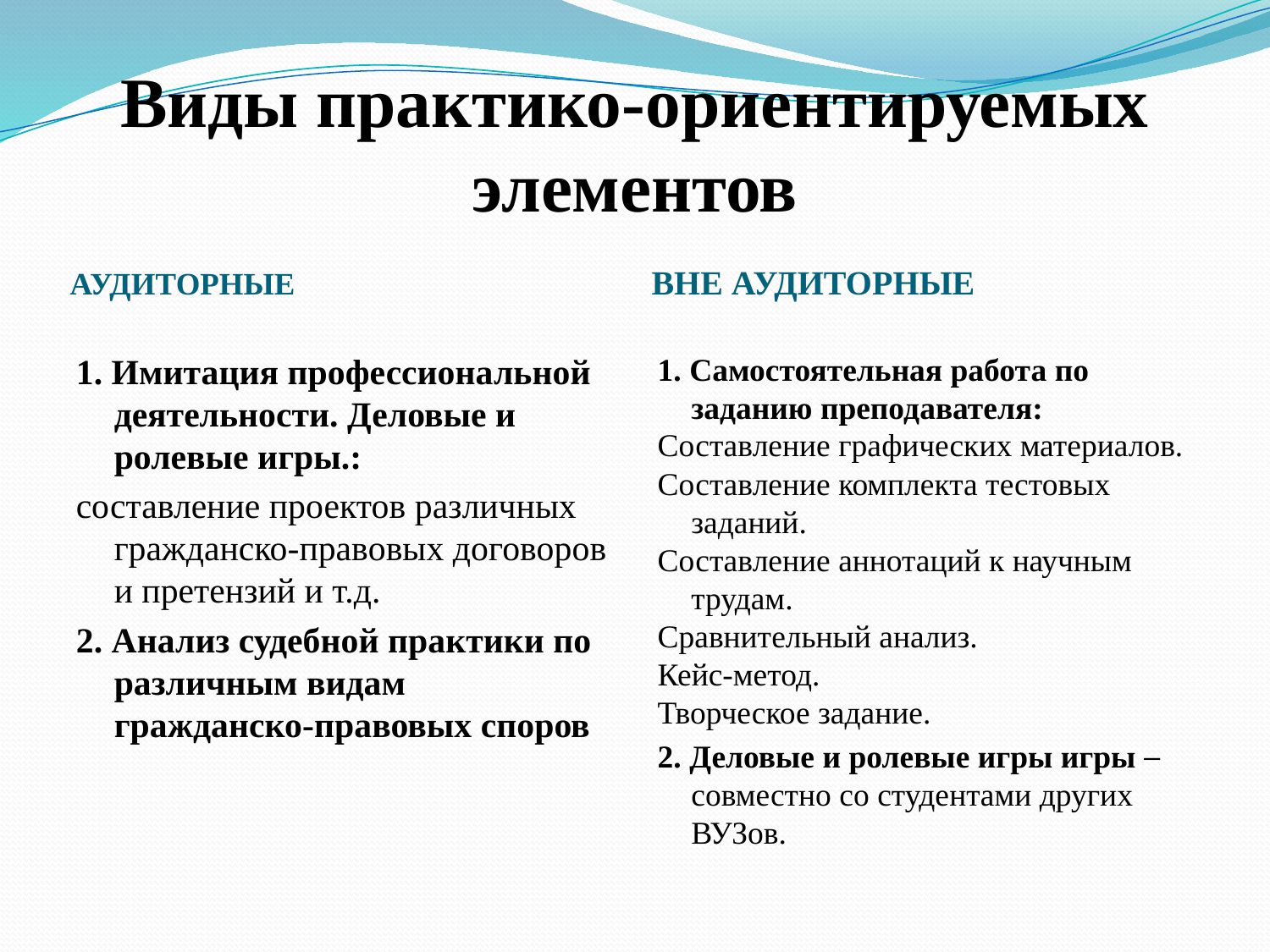

# Виды практико-ориентируемых элементов

ВНЕ АУДИТОРНЫЕ

АУДИТОРНЫЕ

1. Имитация профессиональной деятельности. Деловые и ролевые игры.:
составление проектов различных гражданско-правовых договоров и претензий и т.д.
2. Анализ судебной практики по различным видам гражданско-правовых споров

1. Самостоятельная работа по заданию преподавателя:
Составление графических материалов.
Составление комплекта тестовых заданий.
Составление аннотаций к научным трудам.
Сравнительный анализ.
Кейс-метод.
Творческое задание.
2. Деловые и ролевые игры игры – совместно со студентами других ВУЗов.